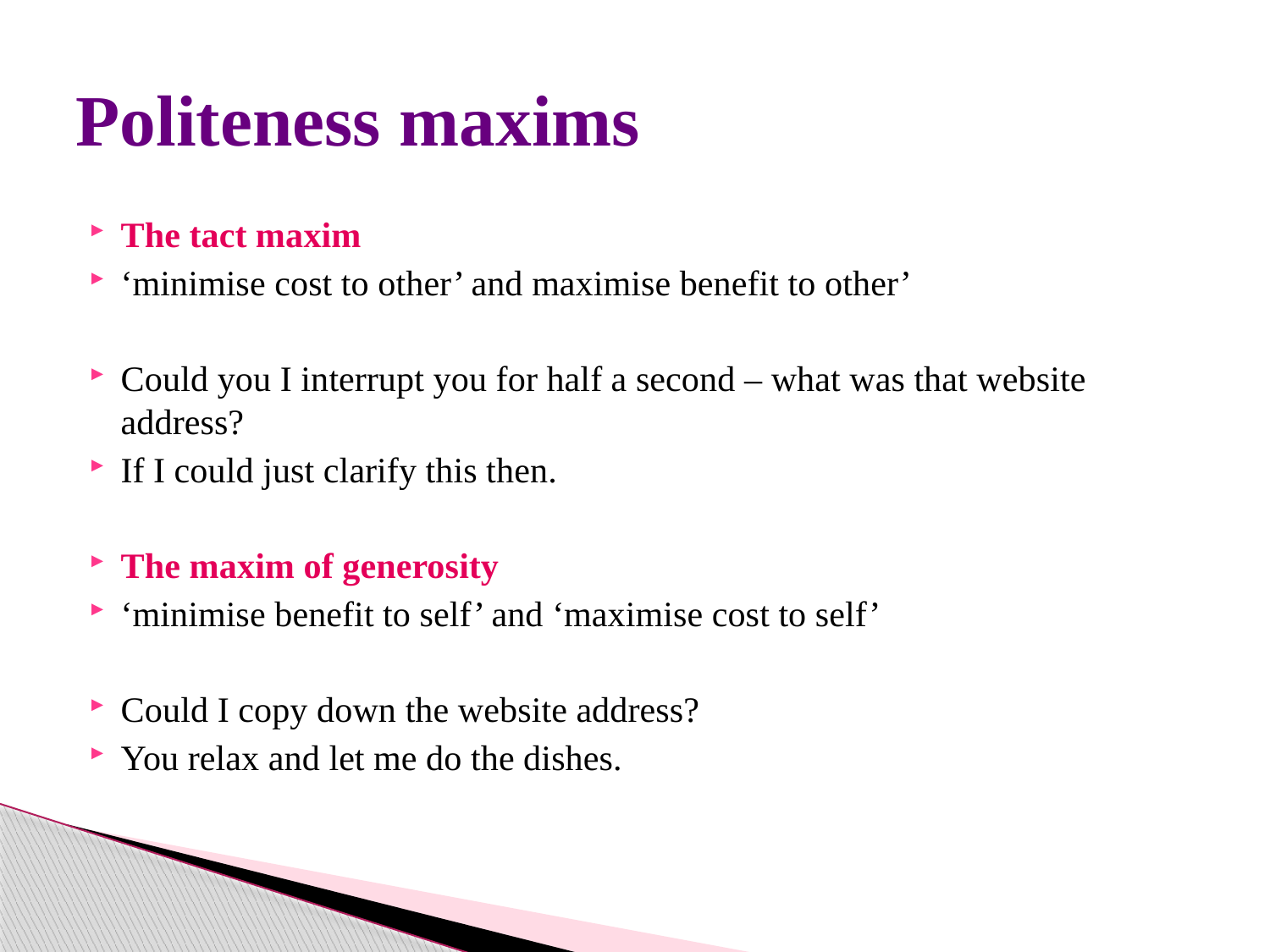

# Politeness maxims
The tact maxim
‘minimise cost to other’ and maximise benefit to other’

Could you I interrupt you for half a second – what was that website address?
If I could just clarify this then.

The maxim of generosity
‘minimise benefit to self’ and ‘maximise cost to self’

Could I copy down the website address?
You relax and let me do the dishes.